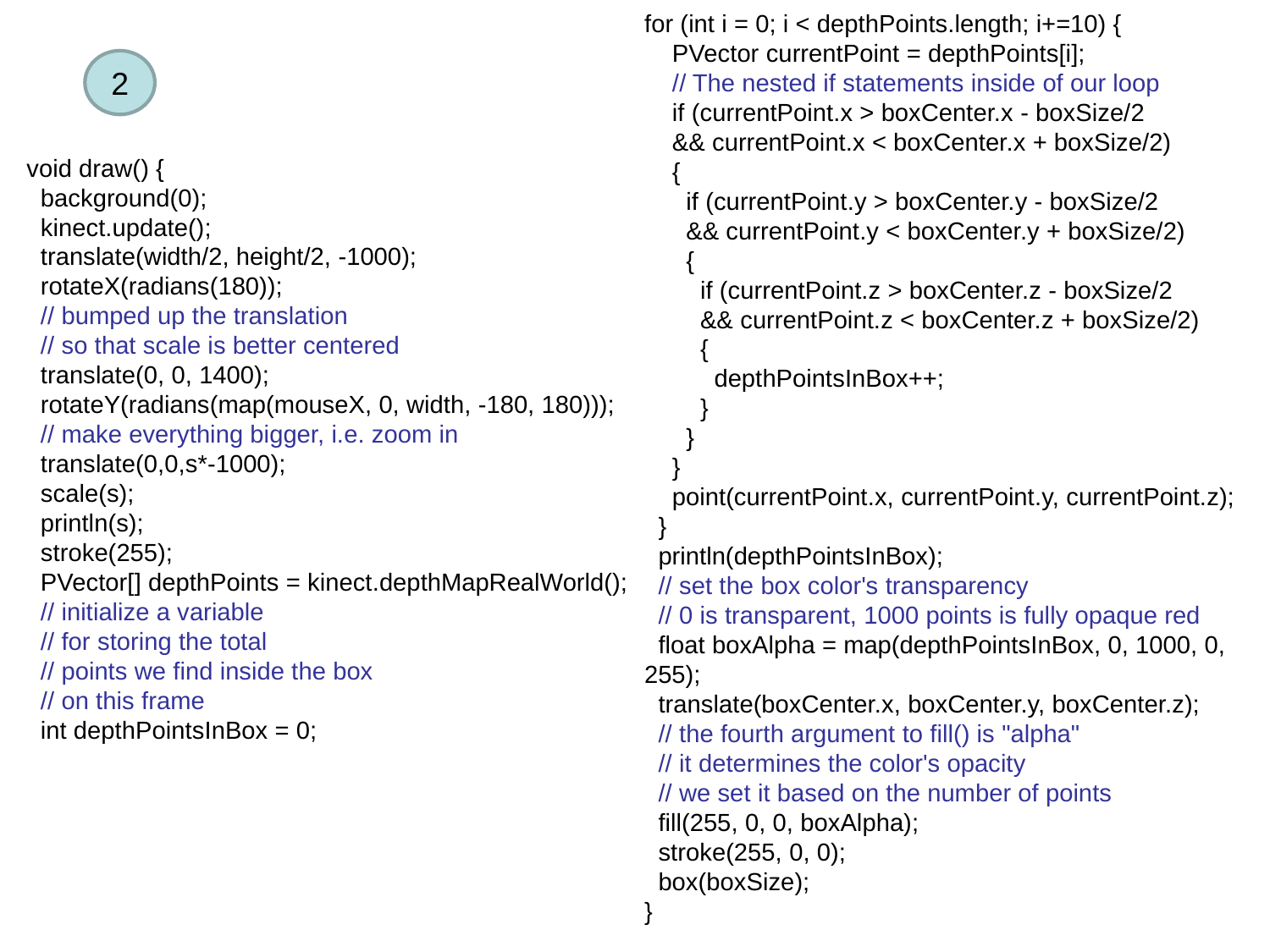

for (int i = 0; i < depthPoints.length; i+=10) {
    PVector currentPoint = depthPoints[i];
    // The nested if statements inside of our loop
    if (currentPoint.x > boxCenter.x - boxSize/2
    && currentPoint.x < boxCenter.x + boxSize/2)
    {
      if (currentPoint.y > boxCenter.y - boxSize/2
      && currentPoint.y < boxCenter.y + boxSize/2)
      {
        if (currentPoint.z > boxCenter.z - boxSize/2
        && currentPoint.z < boxCenter.z + boxSize/2)
        {
          depthPointsInBox++;
        }
      }
    }
    point(currentPoint.x, currentPoint.y, currentPoint.z);
  }
  println(depthPointsInBox);
  // set the box color's transparency
  // 0 is transparent, 1000 points is fully opaque red
  float boxAlpha = map(depthPointsInBox, 0, 1000, 0, 255);
  translate(boxCenter.x, boxCenter.y, boxCenter.z);
  // the fourth argument to fill() is "alpha"
  // it determines the color's opacity
  // we set it based on the number of points
  fill(255, 0, 0, boxAlpha);
  stroke(255, 0, 0);
  box(boxSize);
}
2
void draw() {
  background(0);
  kinect.update();
  translate(width/2, height/2, -1000);
  rotateX(radians(180));
  // bumped up the translation
  // so that scale is better centered
  translate(0, 0, 1400);
  rotateY(radians(map(mouseX, 0, width, -180, 180)));
  // make everything bigger, i.e. zoom in
  translate(0,0,s*-1000);
  scale(s);
  println(s);
  stroke(255);
  PVector[] depthPoints = kinect.depthMapRealWorld();
  // initialize a variable
  // for storing the total
  // points we find inside the box
  // on this frame
  int depthPointsInBox = 0;